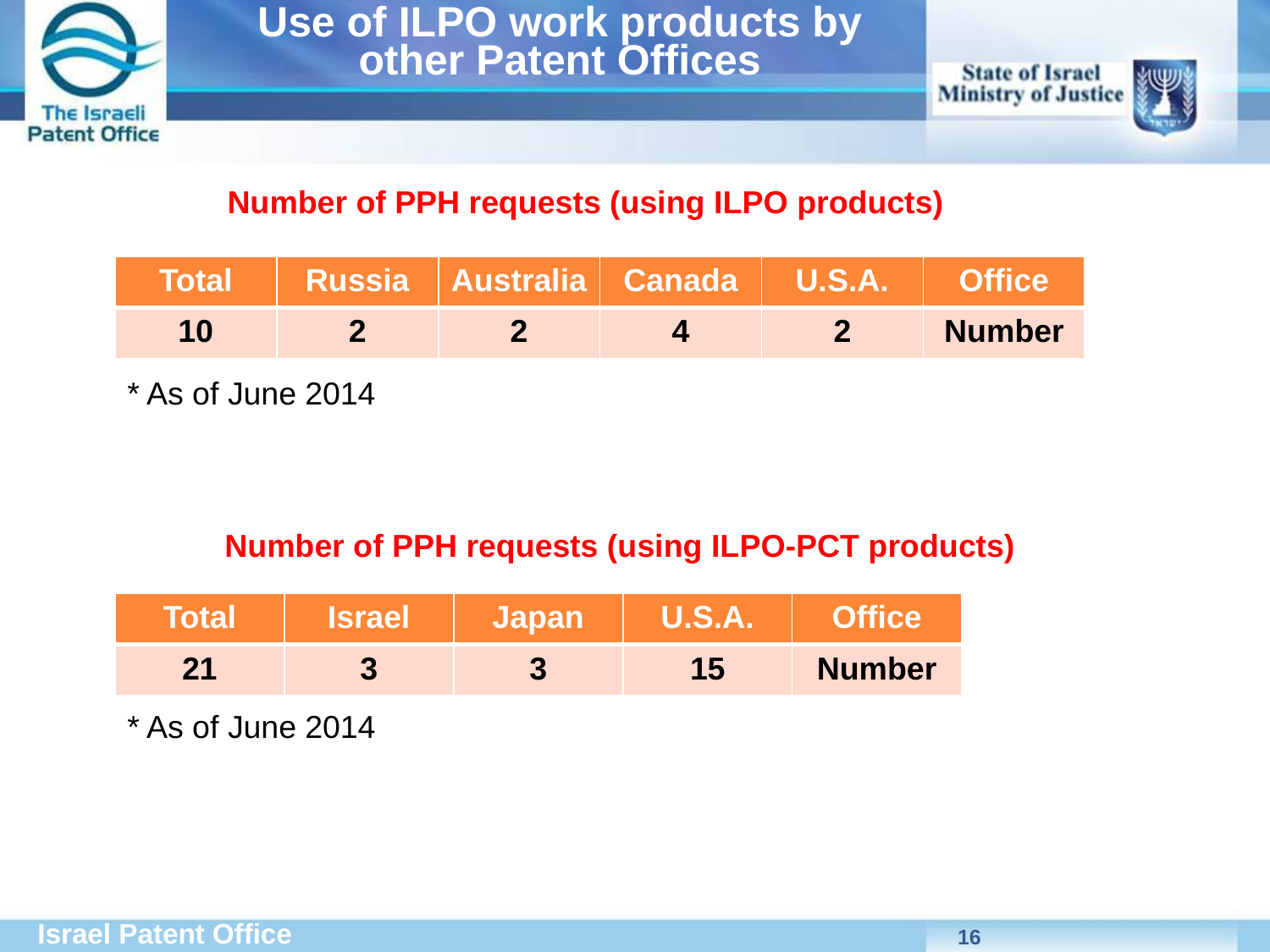

# Use of ILPO work products by other Patent Offices
Number of PPH requests (using ILPO products)
| Total | Russia | Australia | Canada | U.S.A. | Office |
| --- | --- | --- | --- | --- | --- |
| 10 | 2 | 2 | 4 | 2 | Number |
* As of June 2014
Number of PPH requests (using ILPO-PCT products)
| Total | Israel | Japan | U.S.A. | Office |
| --- | --- | --- | --- | --- |
| 21 | 3 | 3 | 15 | Number |
* As of June 2014
16
Israel Patent Office